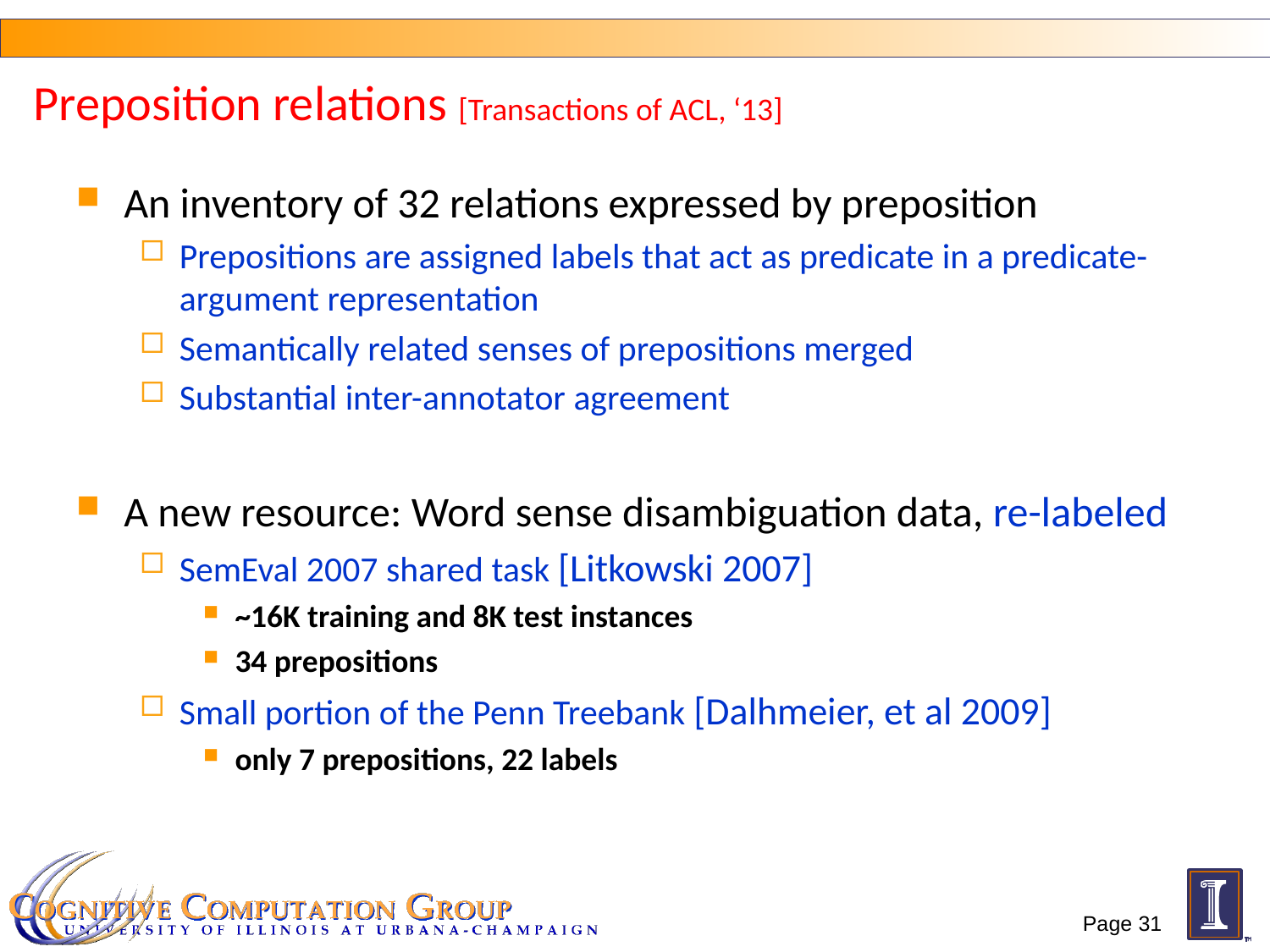

# Preposition relations [Transactions of ACL, ‘13]
An inventory of 32 relations expressed by preposition
Prepositions are assigned labels that act as predicate in a predicate-argument representation
Semantically related senses of prepositions merged
Substantial inter-annotator agreement

A new resource: Word sense disambiguation data, re-labeled
SemEval 2007 shared task [Litkowski 2007]
~16K training and 8K test instances
34 prepositions
Small portion of the Penn Treebank [Dalhmeier, et al 2009]
only 7 prepositions, 22 labels

Page 31